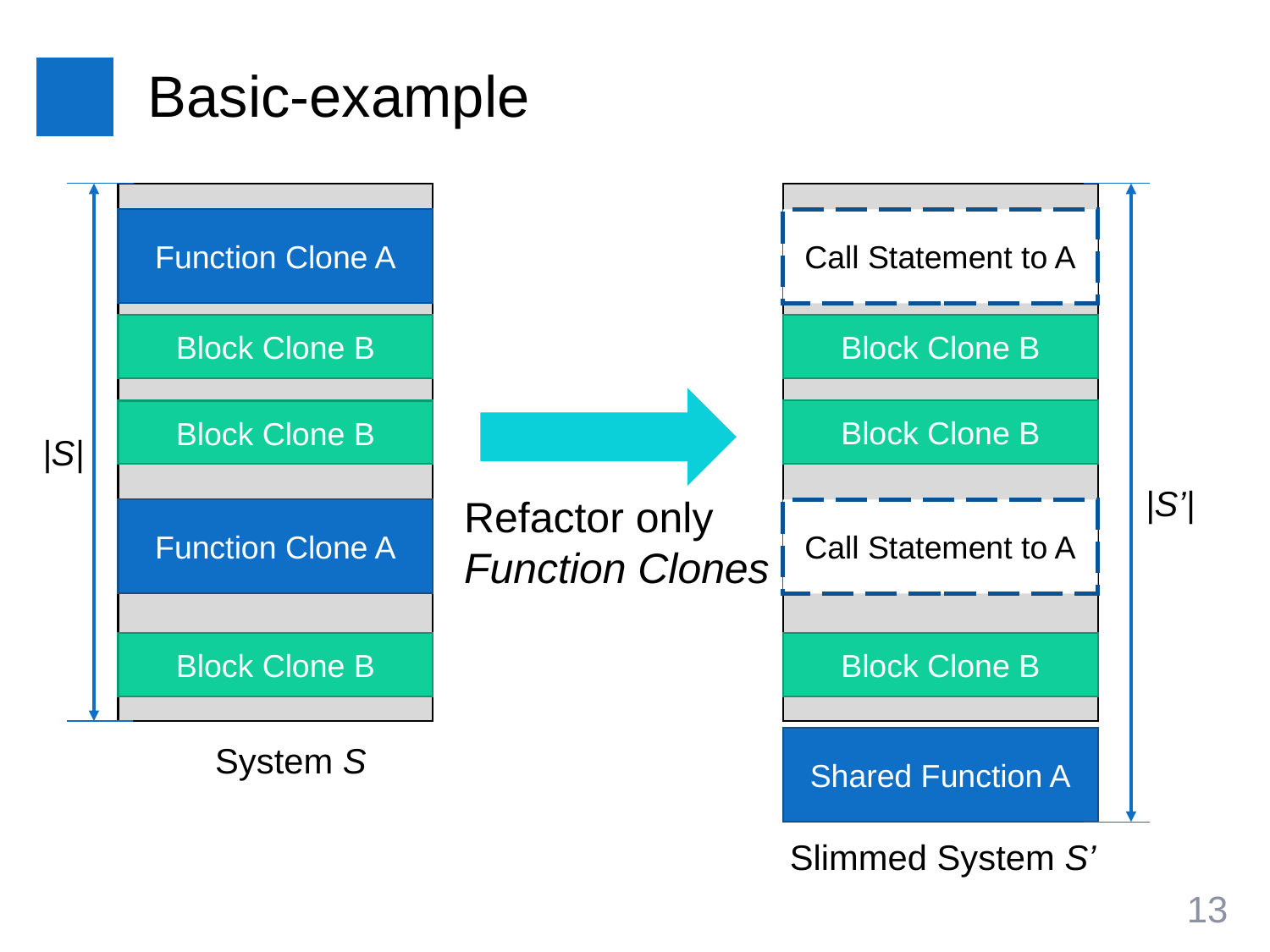

# Basic-example

Function Clone A
Call Statement to A
Block Clone B
Block Clone B

Block Clone B
Block Clone B
|S|
|S’|
Refactor only
Function Clones
Function Clone A
Call Statement to A
Block Clone B
Block Clone B
Shared Function A
System S
Slimmed System S’
13